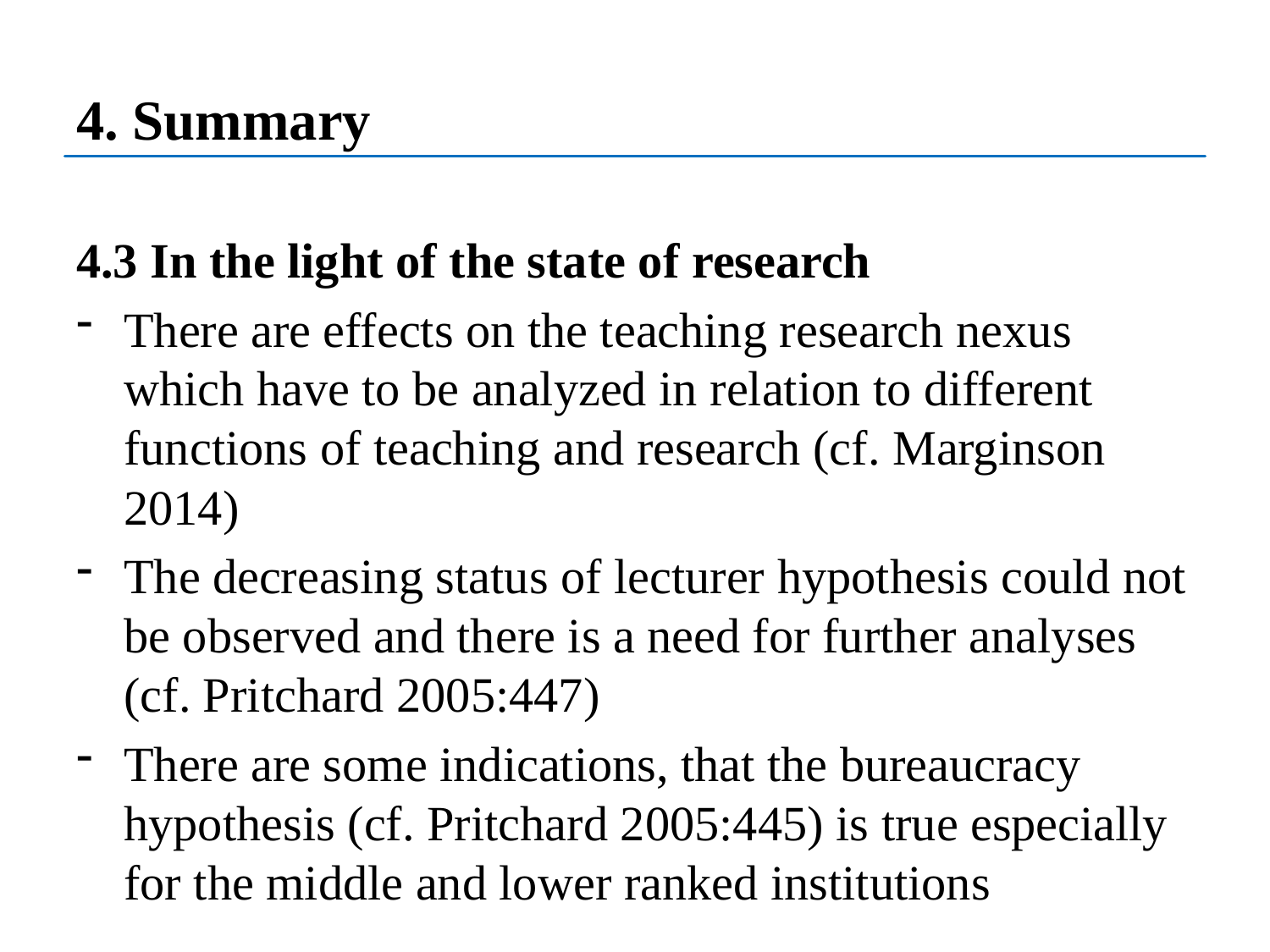

# 4. Summary
4.3 In the light of the state of research
There are effects on the teaching research nexus which have to be analyzed in relation to different functions of teaching and research (cf. Marginson 2014)
The decreasing status of lecturer hypothesis could not be observed and there is a need for further analyses (cf. Pritchard 2005:447)
There are some indications, that the bureaucracy hypothesis (cf. Pritchard 2005:445) is true especially for the middle and lower ranked institutions